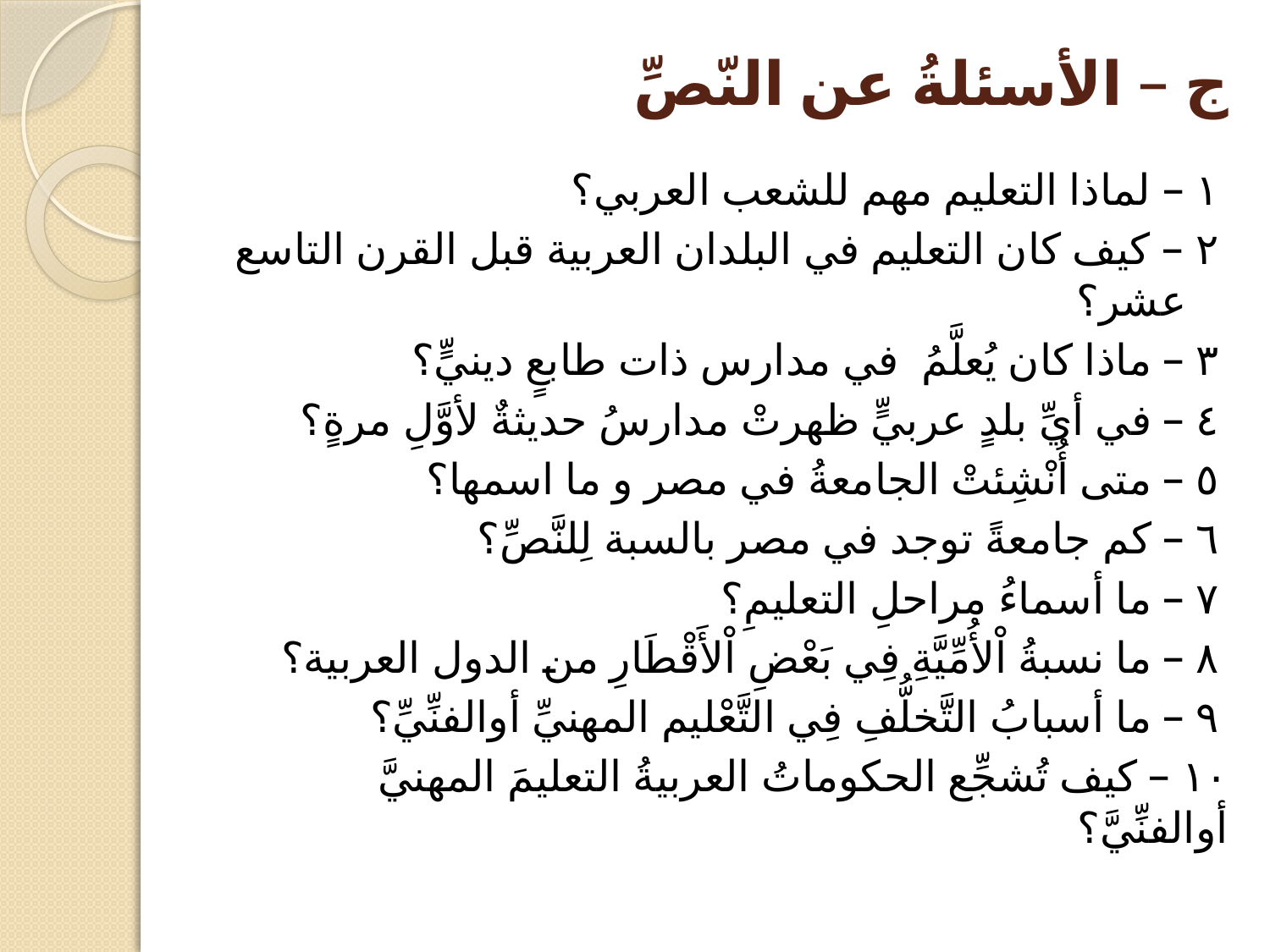

# ج – الأسئلةُ عن النّصِّ
١ – لماذا التعليم مهم للشعب العربي؟
٢ – كيف كان التعليم في البلدان العربية قبل القرن التاسع عشر؟
٣ – ماذا كان يُعلَّمُ  في مدارس ذات طابعٍ دينيٍّ؟
٤ – في أيِّ بلدٍ عربيٍّ ظهرتْ مدارسُ حديثةٌ لأوَّلِ مرةٍ؟
٥ – متى أُنْشِئتْ الجامعةُ في مصر و ما اسمها؟
٦ – كم جامعةً توجد في مصر بالسبة لِلنَّصِّ؟
٧ – ما أسماءُ مراحلِ التعليمِ؟
٨ – ما نسبةُ اْلأُمِّيَّةِ فِي بَعْضِ اْلأَقْطَارِ من الدول العربية؟
٩ – ما أسبابُ التَّخلُّفِ فِي التَّعْليم المهنيِّ أوالفنِّيِّ؟
١٠ – كيف تُشجِّع الحكوماتُ العربيةُ التعليمَ المهنيَّ أوالفنِّيَّ؟